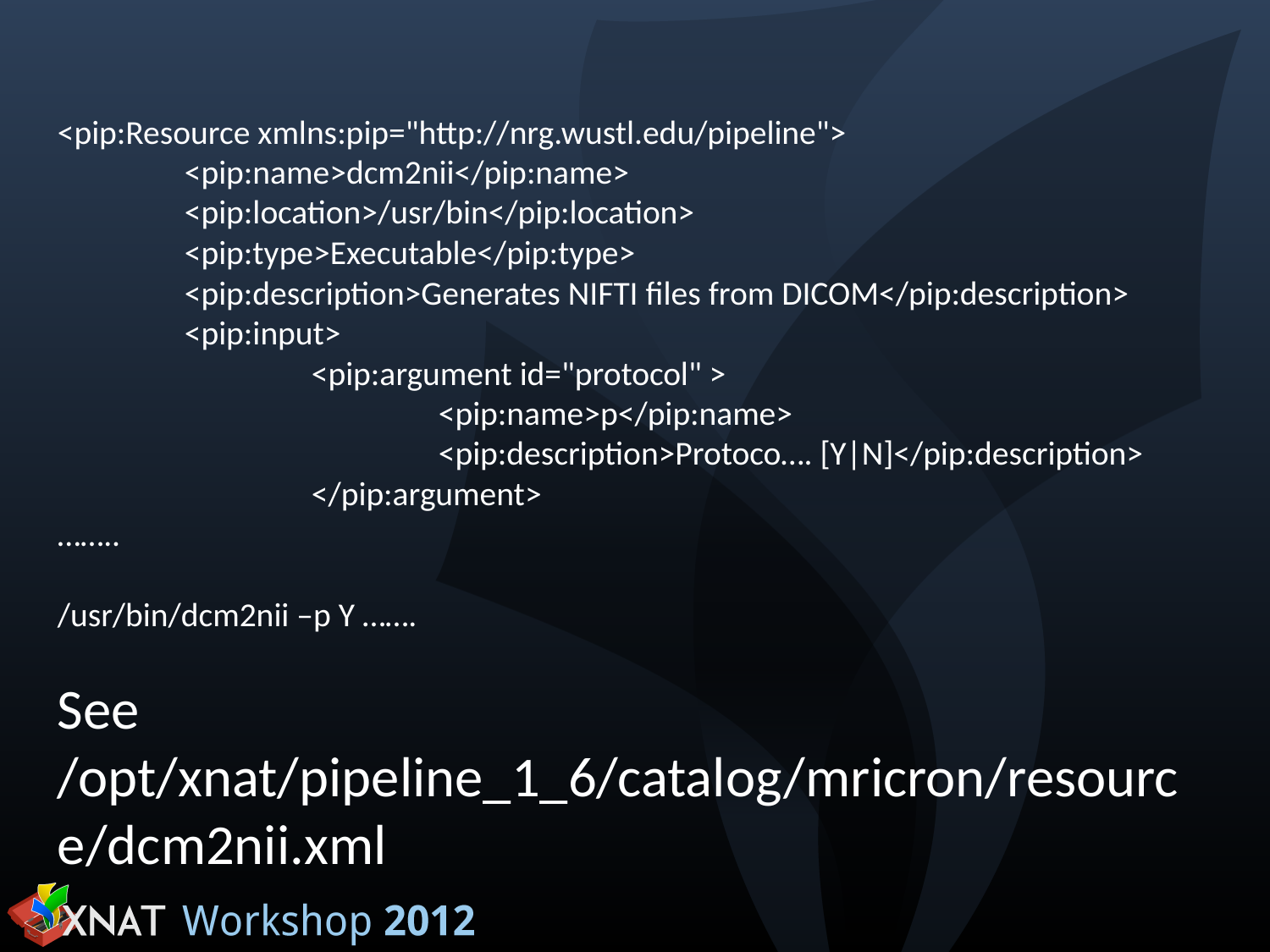

<pip:Resource xmlns:pip="http://nrg.wustl.edu/pipeline">
	<pip:name>dcm2nii</pip:name>
	<pip:location>/usr/bin</pip:location>
	<pip:type>Executable</pip:type>
	<pip:description>Generates NIFTI files from DICOM</pip:description>
	<pip:input>
		<pip:argument id="protocol" >
			<pip:name>p</pip:name>
			<pip:description>Protoco…. [Y|N]</pip:description>
		</pip:argument>
……..

/usr/bin/dcm2nii –p Y …….

See /opt/xnat/pipeline_1_6/catalog/mricron/resource/dcm2nii.xml